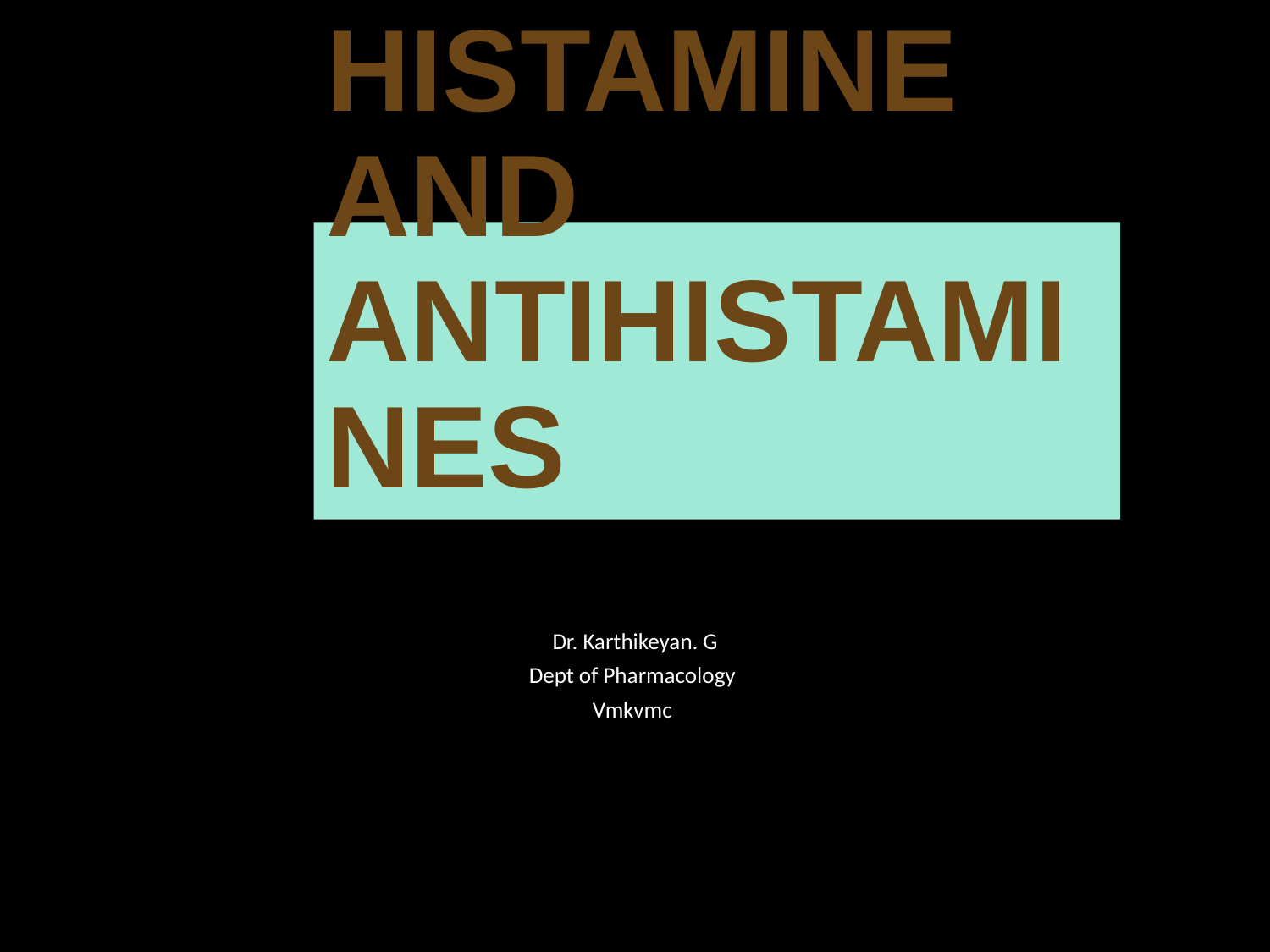

# HISTAMINE AND ANTIHISTAMINES
Dr. Karthikeyan. G
Dept of Pharmacology
Vmkvmc